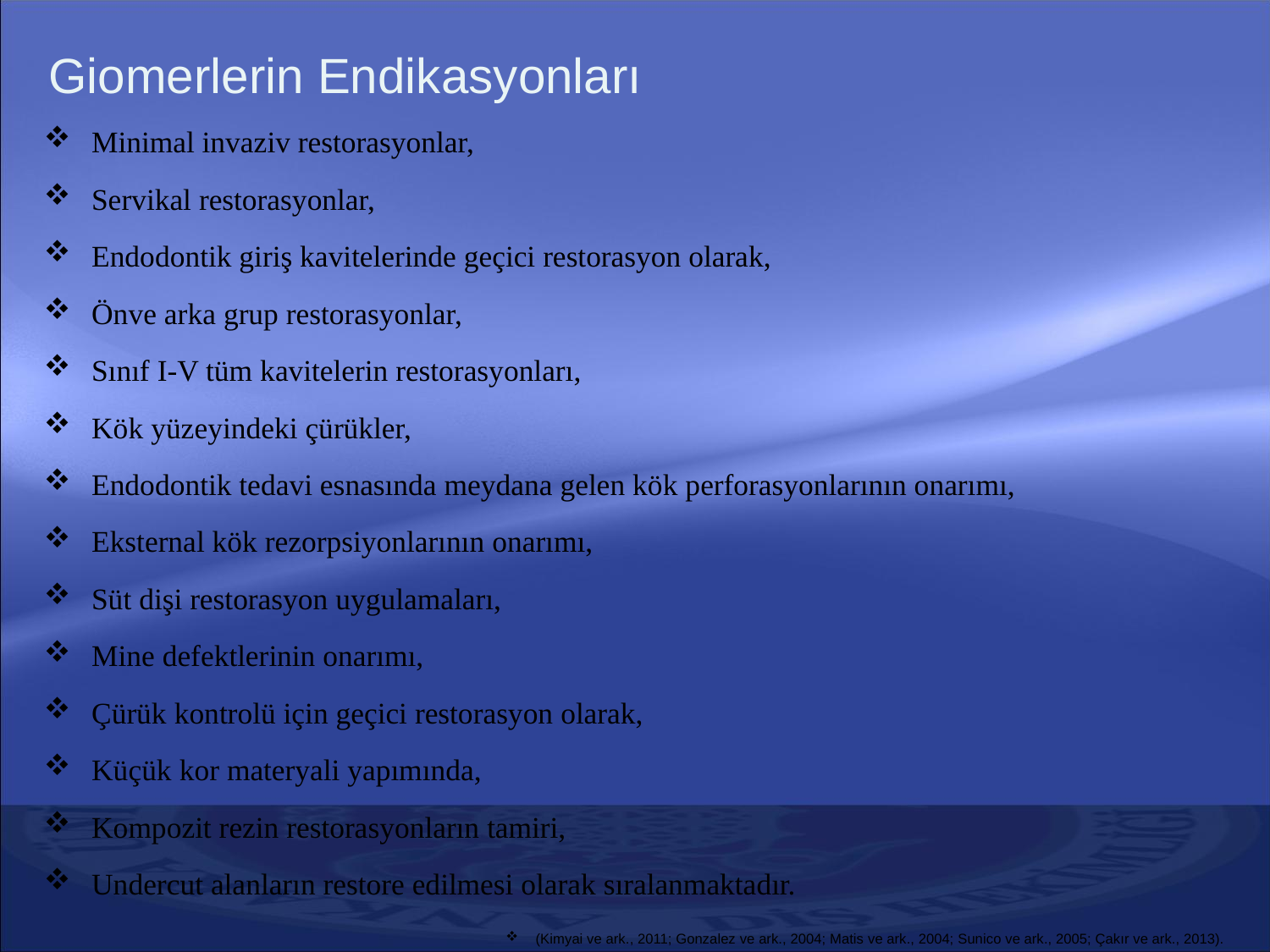

# Giomerlerin Endikasyonları
Minimal invaziv restorasyonlar,
Servikal restorasyonlar,
Endodontik giriş kavitelerinde geçici restorasyon olarak,
Önve arka grup restorasyonlar,
Sınıf I-V tüm kavitelerin restorasyonları,
Kök yüzeyindeki çürükler,
Endodontik tedavi esnasında meydana gelen kök perforasyonlarının onarımı,
Eksternal kök rezorpsiyonlarının onarımı,
Süt dişi restorasyon uygulamaları,
Mine defektlerinin onarımı,
Çürük kontrolü için geçici restorasyon olarak,
Küçük kor materyali yapımında,
Kompozit rezin restorasyonların tamiri,
Undercut alanların restore edilmesi olarak sıralanmaktadır.
(Kimyai ve ark., 2011; Gonzalez ve ark., 2004; Matis ve ark., 2004; Sunico ve ark., 2005; Çakır ve ark., 2013).